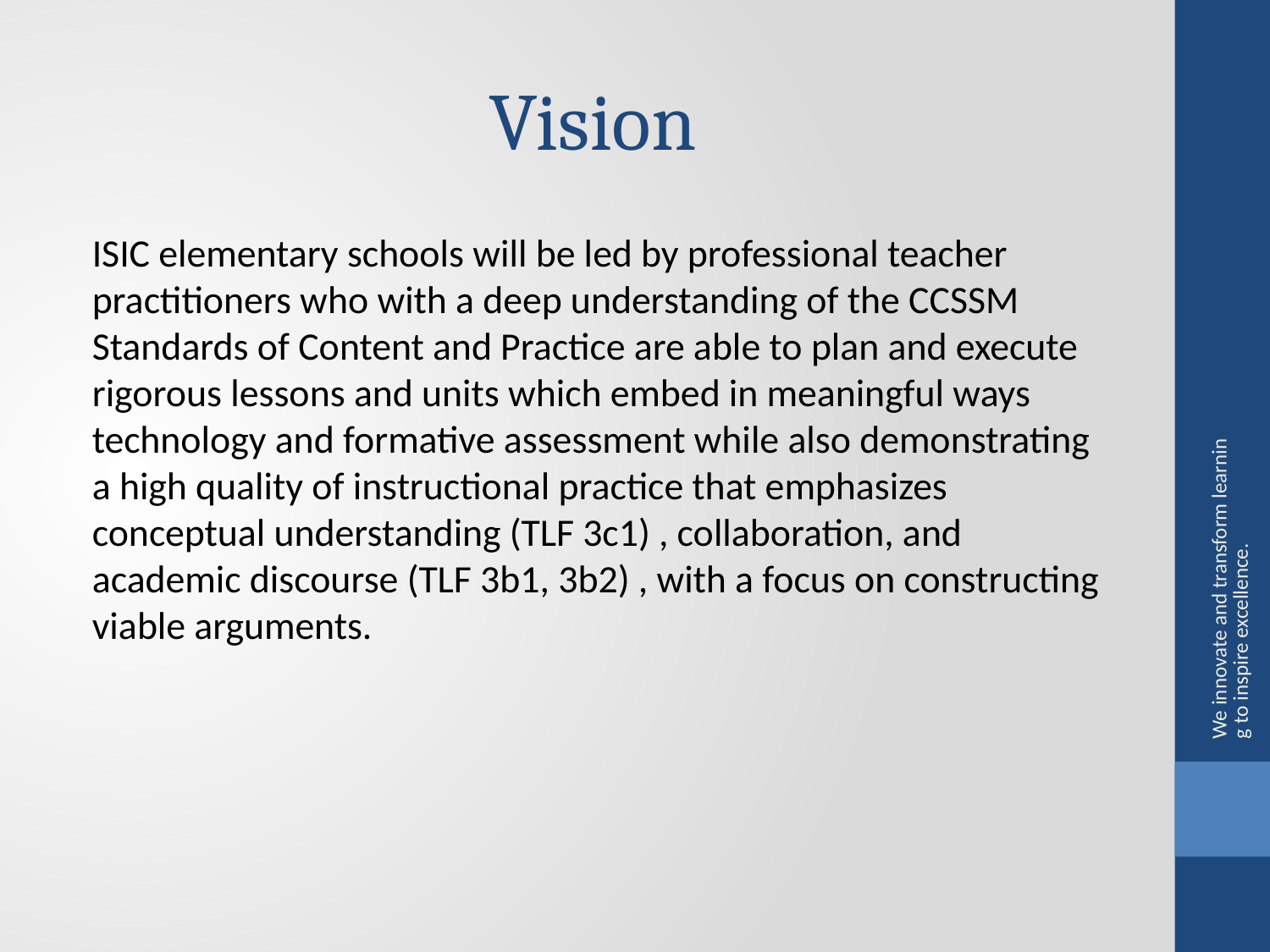

# Vision
ISIC elementary schools will be led by professional teacher practitioners who with a deep understanding of the CCSSM Standards of Content and Practice are able to plan and execute rigorous lessons and units which embed in meaningful ways technology and formative assessment while also demonstrating a high quality of instructional practice that emphasizes conceptual understanding (TLF 3c1) , collaboration, and  academic discourse (TLF 3b1, 3b2) , with a focus on constructing viable arguments.
We innovate and transform learning to inspire excellence.